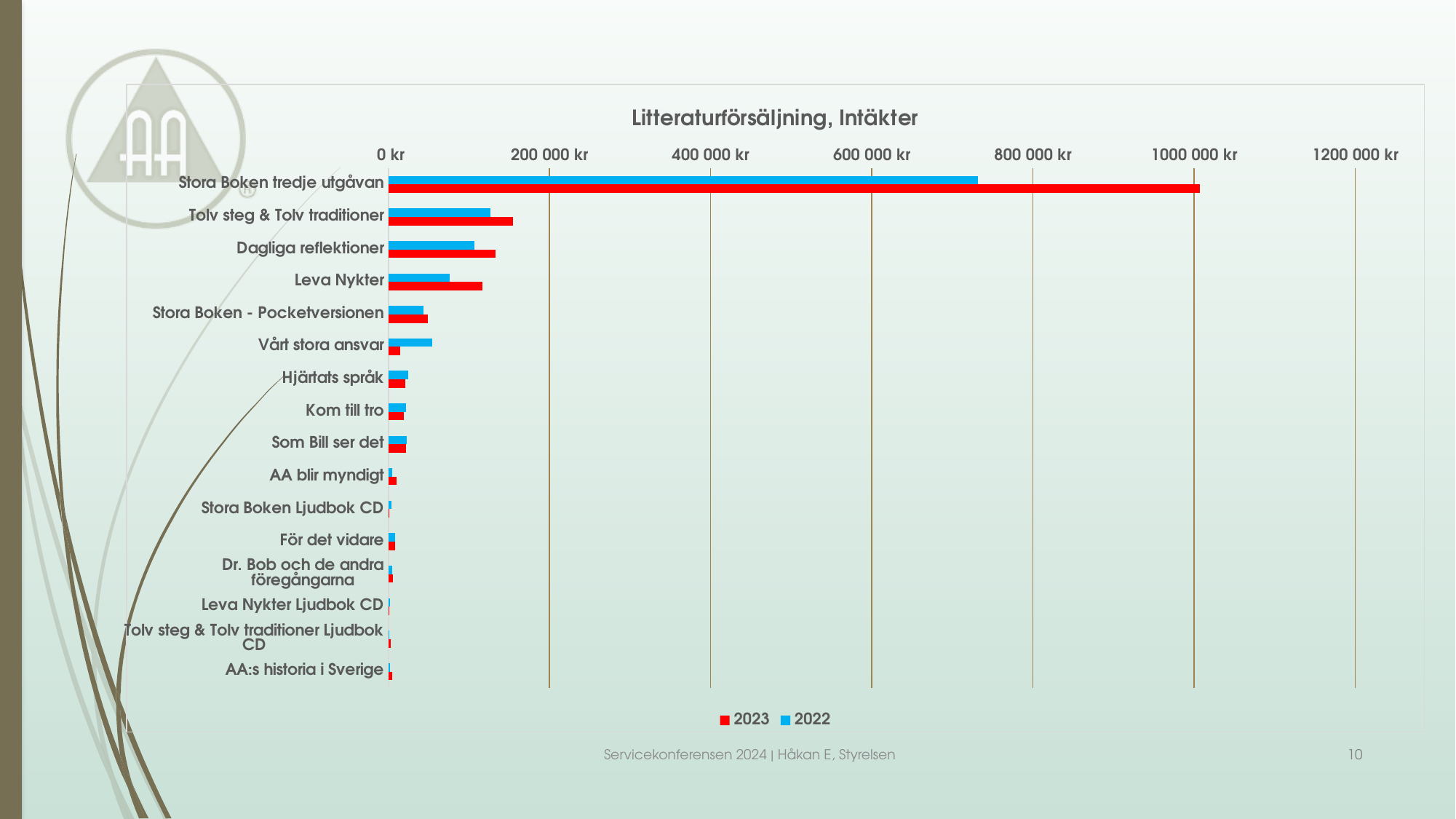

### Chart: Litteraturförsäljning, Intäkter

| Category | 2022 | 2023 |
|---|---|---|
| Stora Boken tredje utgåvan | 731750.0 | 1007005.0 |
| Tolv steg & Tolv traditioner | 126500.0 | 154515.0 |
| Dagliga reflektioner | 106800.0 | 133260.0 |
| Leva Nykter | 76410.0 | 117010.0 |
| Stora Boken - Pocketversionen | 43860.0 | 48770.0 |
| Vårt stora ansvar | 54240.0 | 14670.0 |
| Hjärtats språk | 24750.0 | 20820.0 |
| Kom till tro | 21550.0 | 19600.0 |
| Som Bill ser det | 22590.0 | 22190.0 |
| AA blir myndigt | 5100.0 | 9770.0 |
| Stora Boken Ljudbok CD | 4100.0 | 400.0 |
| För det vidare | 8250.0 | 8790.0 |
| Dr. Bob och de andra föregångarna | 4350.0 | 5700.0 |
| Leva Nykter Ljudbok CD | 2400.0 | 700.0 |
| Tolv steg & Tolv traditioner Ljudbok CD | 1400.0 | 2600.0 |
| AA:s historia i Sverige | 2100.0 | 4960.0 |
Servicekonferensen 2024 | Håkan E, Styrelsen
10